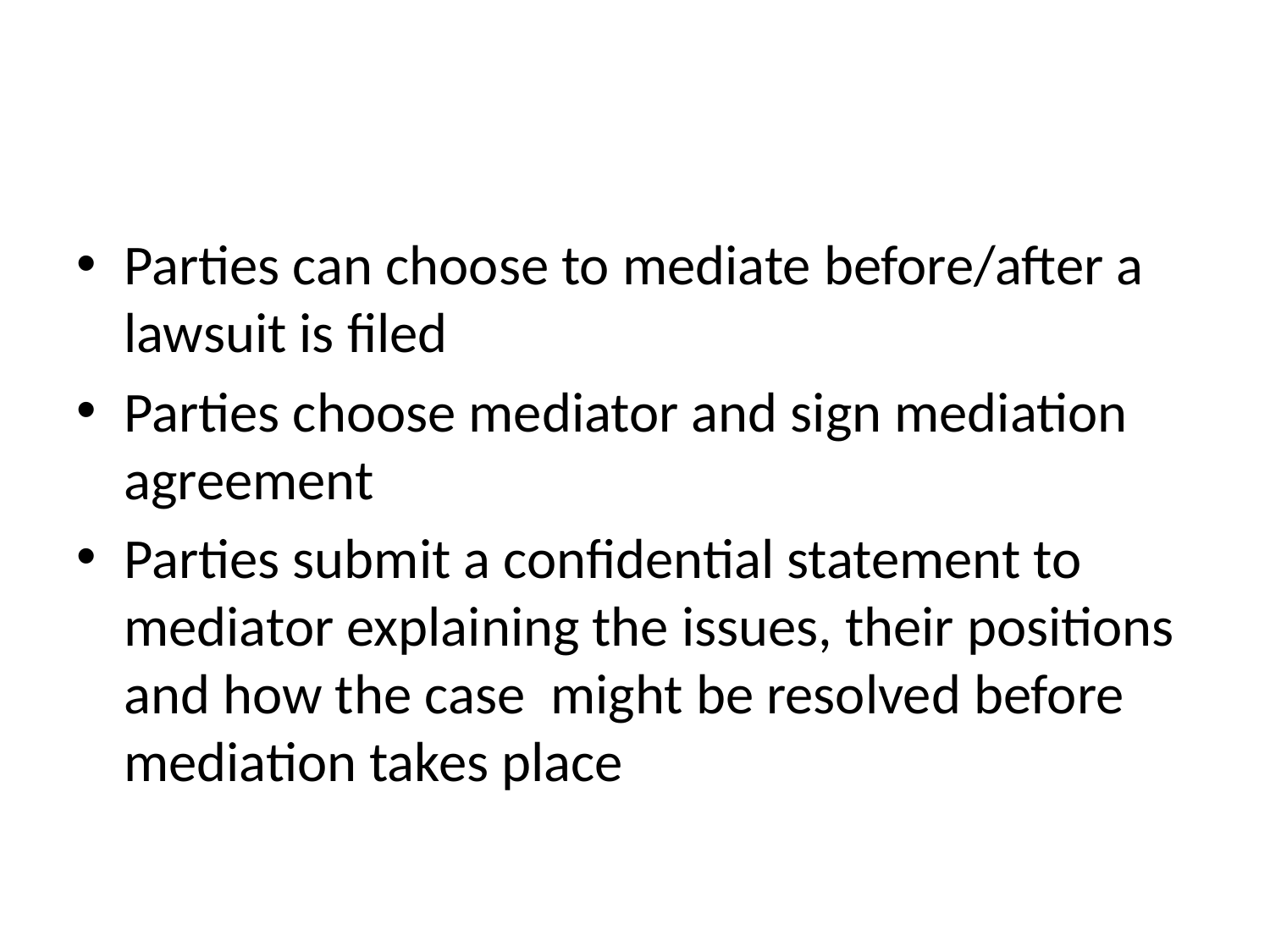

#
Parties can choose to mediate before/after a lawsuit is filed
Parties choose mediator and sign mediation agreement
Parties submit a confidential statement to mediator explaining the issues, their positions and how the case  might be resolved before mediation takes place